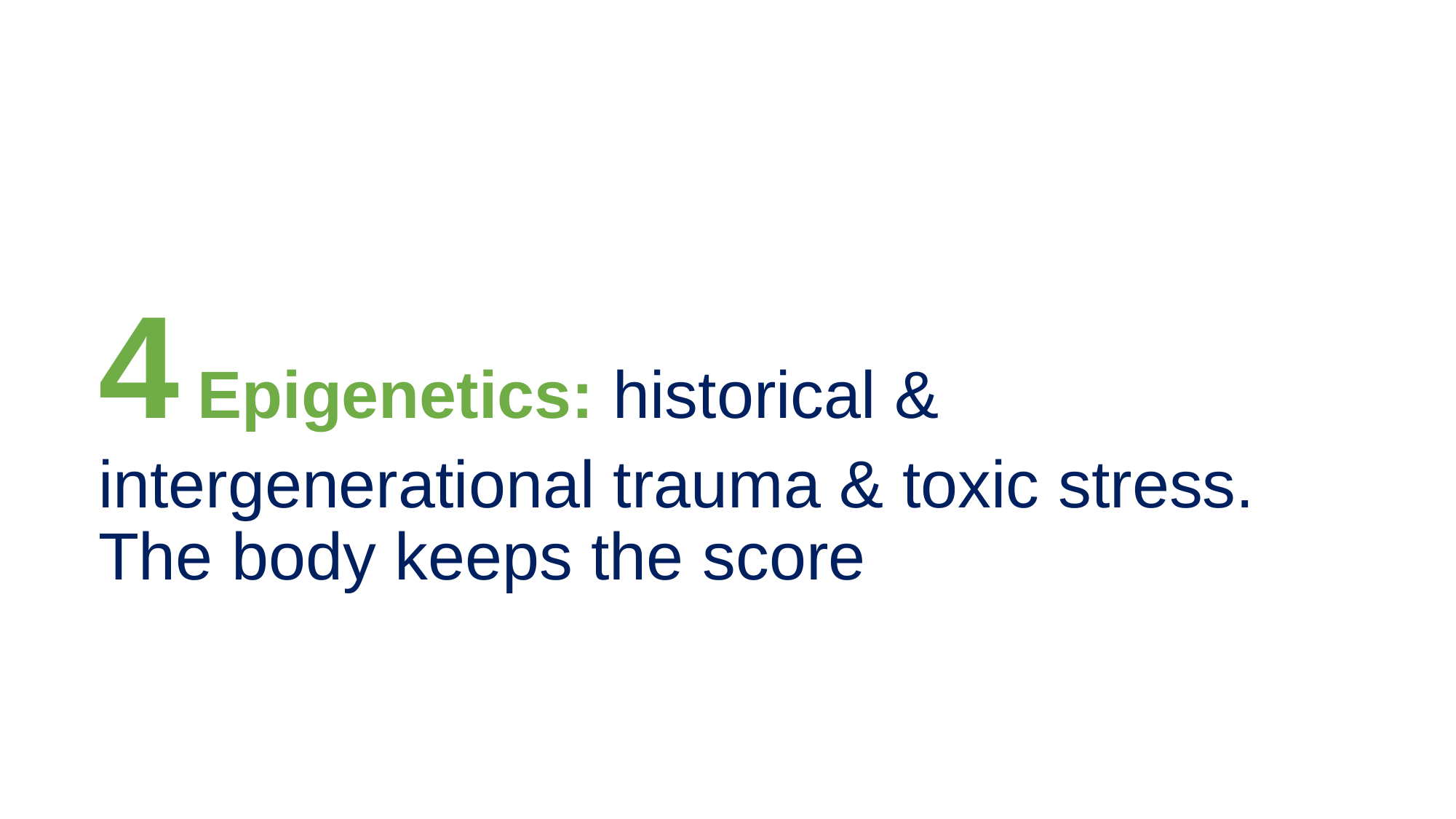

4 Epigenetics: historical & intergenerational trauma & toxic stress. The body keeps the score